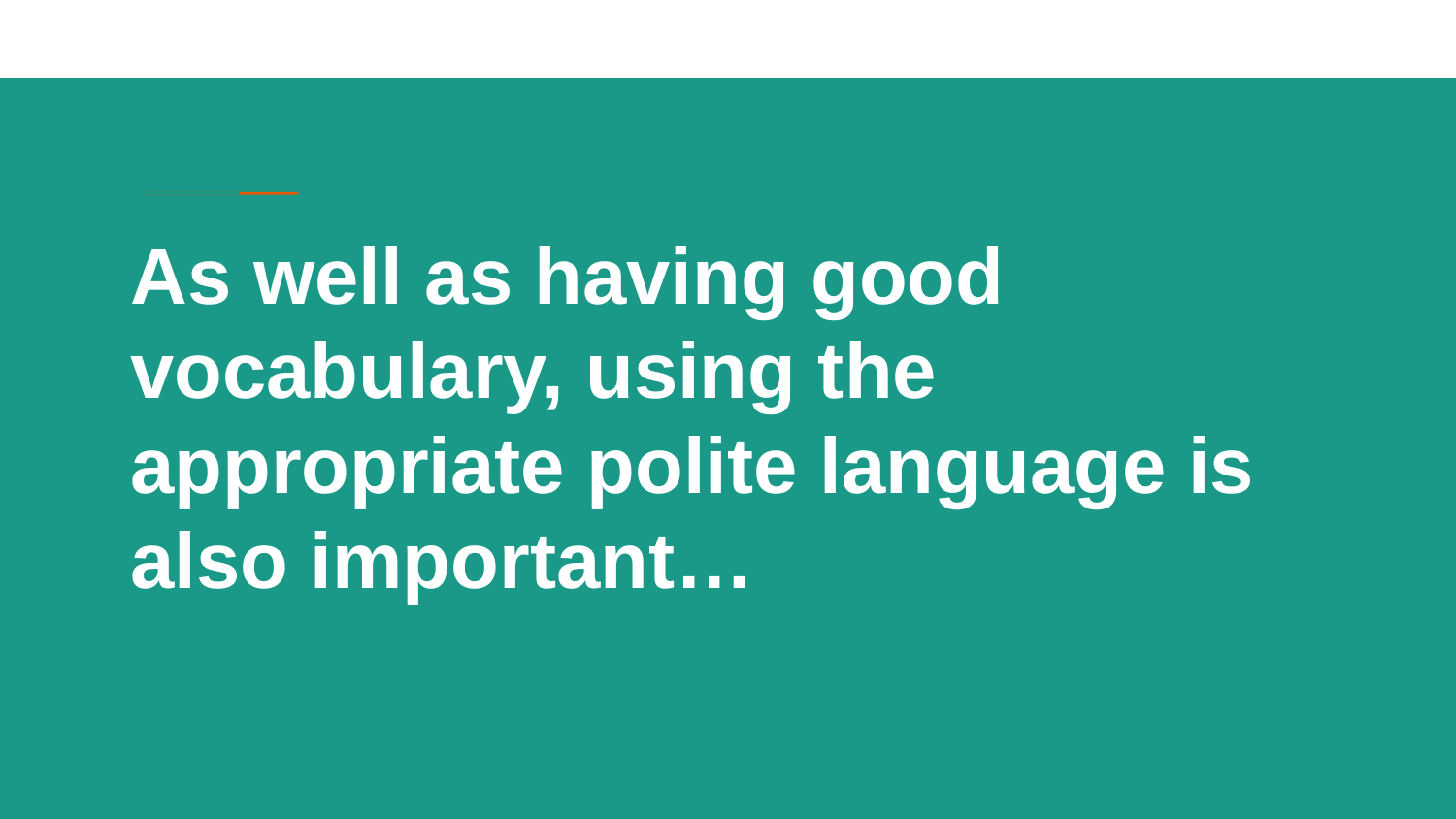

# As well as having good vocabulary, using the appropriate polite language is also important…